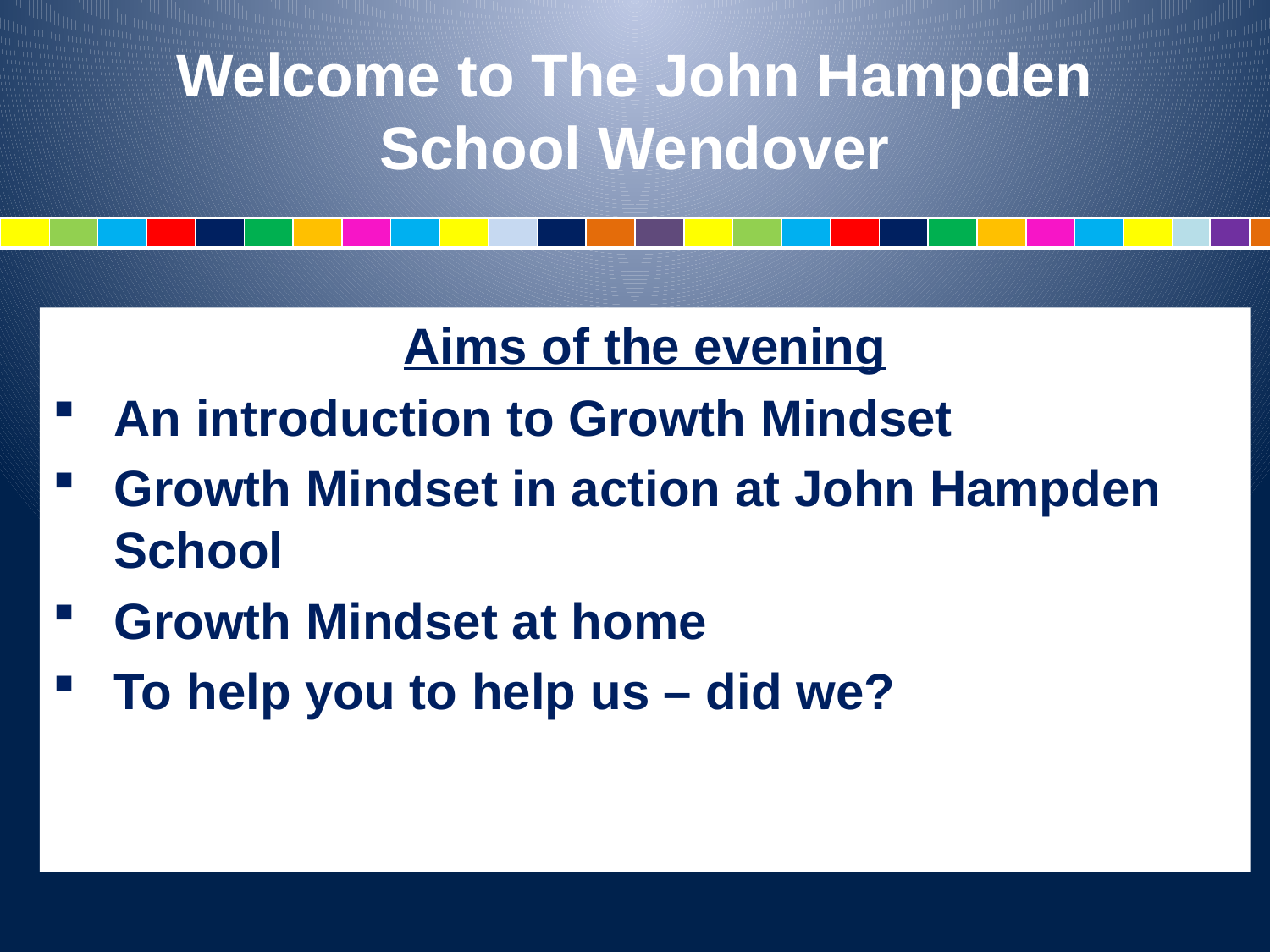

# Welcome to The John Hampden School Wendover
|  |  |  |  |  |  |  |  |  |  |  |  |  |  |  |  |  |  |  |  |  |  |  |  |  |  |  |
| --- | --- | --- | --- | --- | --- | --- | --- | --- | --- | --- | --- | --- | --- | --- | --- | --- | --- | --- | --- | --- | --- | --- | --- | --- | --- | --- |
Aims of the evening
An introduction to Growth Mindset
Growth Mindset in action at John Hampden School
Growth Mindset at home
To help you to help us – did we?